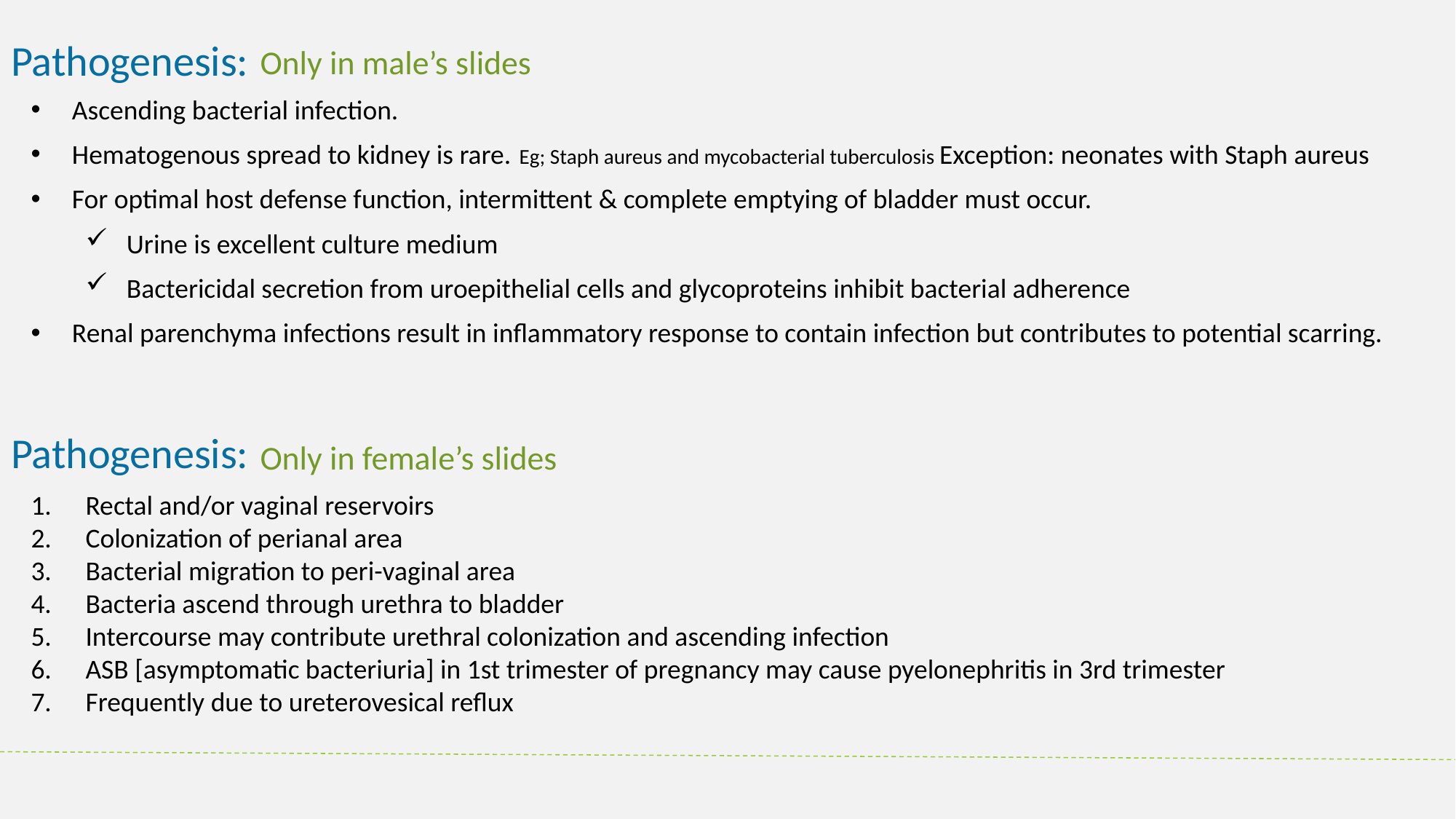

Pathogenesis:
Only in male’s slides
Ascending bacterial infection.
Hematogenous spread to kidney is rare. Eg; Staph aureus and mycobacterial tuberculosis Exception: neonates with Staph aureus
For optimal host defense function, intermittent & complete emptying of bladder must occur.
Urine is excellent culture medium
Bactericidal secretion from uroepithelial cells and glycoproteins inhibit bacterial adherence
Renal parenchyma infections result in inflammatory response to contain infection but contributes to potential scarring.
Pathogenesis:
Only in female’s slides
Rectal and/or vaginal reservoirs
Colonization of perianal area
Bacterial migration to peri-vaginal area
Bacteria ascend through urethra to bladder
Intercourse may contribute urethral colonization and ascending infection
ASB [asymptomatic bacteriuria] in 1st trimester of pregnancy may cause pyelonephritis in 3rd trimester
Frequently due to ureterovesical reflux